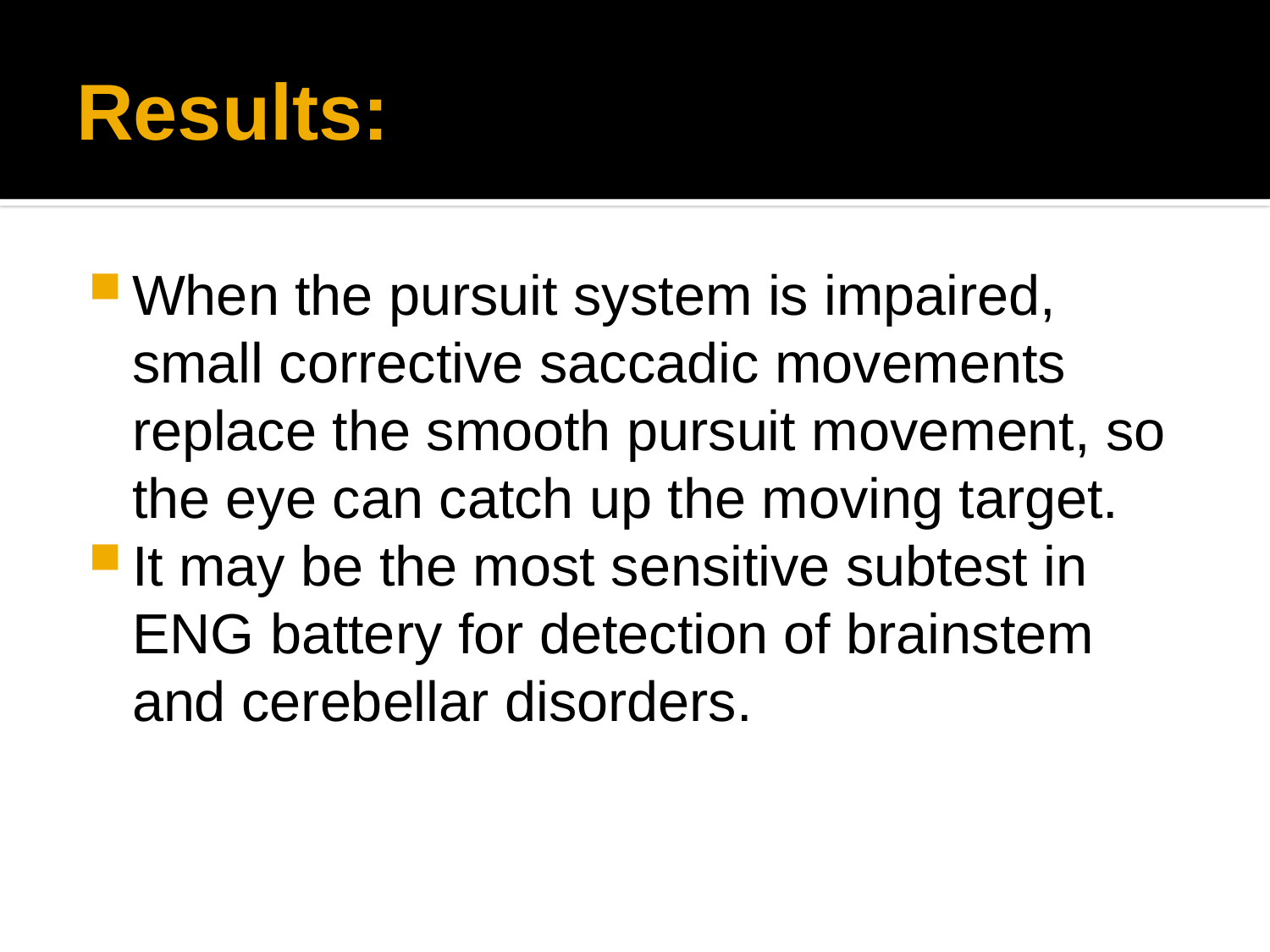

# Results:
When the pursuit system is impaired, small corrective saccadic movements replace the smooth pursuit movement, so the eye can catch up the moving target.
It may be the most sensitive subtest in ENG battery for detection of brainstem and cerebellar disorders.